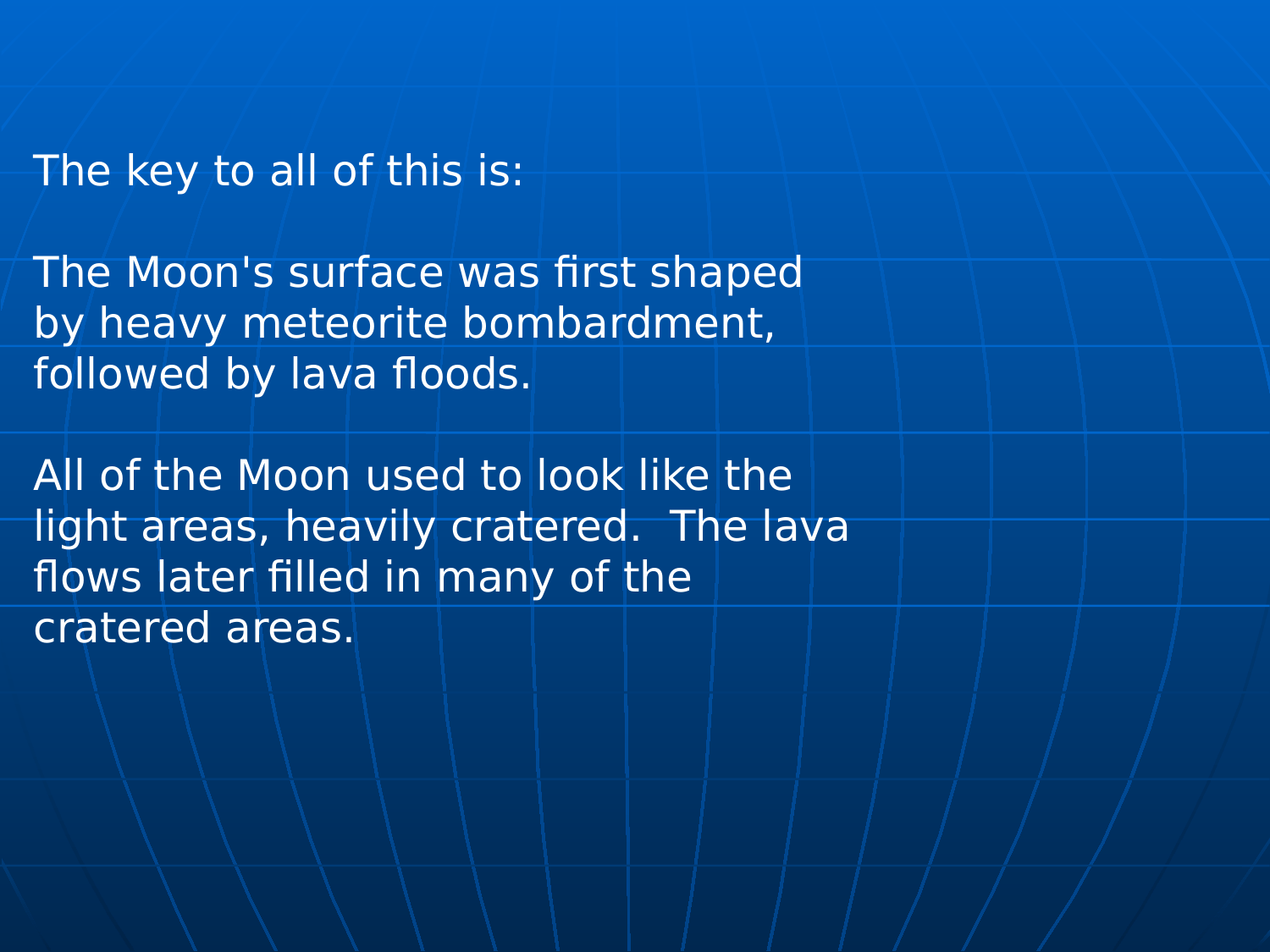

The key to all of this is:

The Moon's surface was first shaped by heavy meteorite bombardment, followed by lava floods.

All of the Moon used to look like the light areas, heavily cratered.  The lava flows later filled in many of the cratered areas.